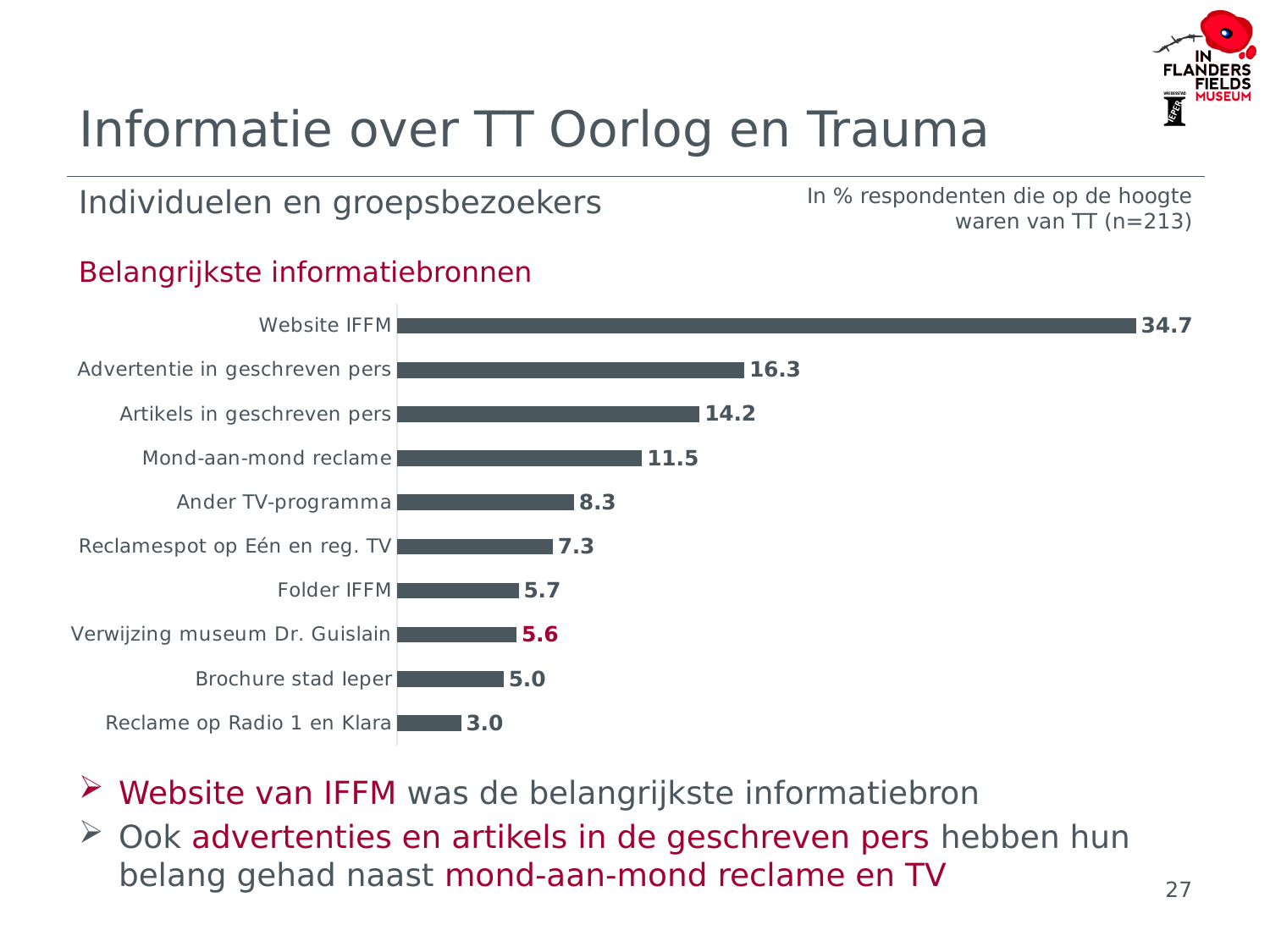

# Informatie over TT Oorlog en Trauma
Individuelen en groepsbezoekers

Belangrijkste informatiebronnen
In % respondenten die op de hoogte waren van TT (n=213)

### Chart

| Category |  |
|---|---|
| Website IFFM | 34.7 |
| Advertentie in geschreven pers | 16.3 |
| Artikels in geschreven pers | 14.2 |
| Mond-aan-mond reclame | 11.5 |
| Ander TV-programma | 8.3 |
| Reclamespot op Eén en reg. TV | 7.3 |
| Folder IFFM | 5.7 |
| Verwijzing museum Dr. Guislain | 5.6 |
| Brochure stad Ieper | 5.0 |
| Reclame op Radio 1 en Klara | 3.0 |
Website van IFFM was de belangrijkste informatiebron
Ook advertenties en artikels in de geschreven pers hebben hun belang gehad naast mond-aan-mond reclame en TV

27